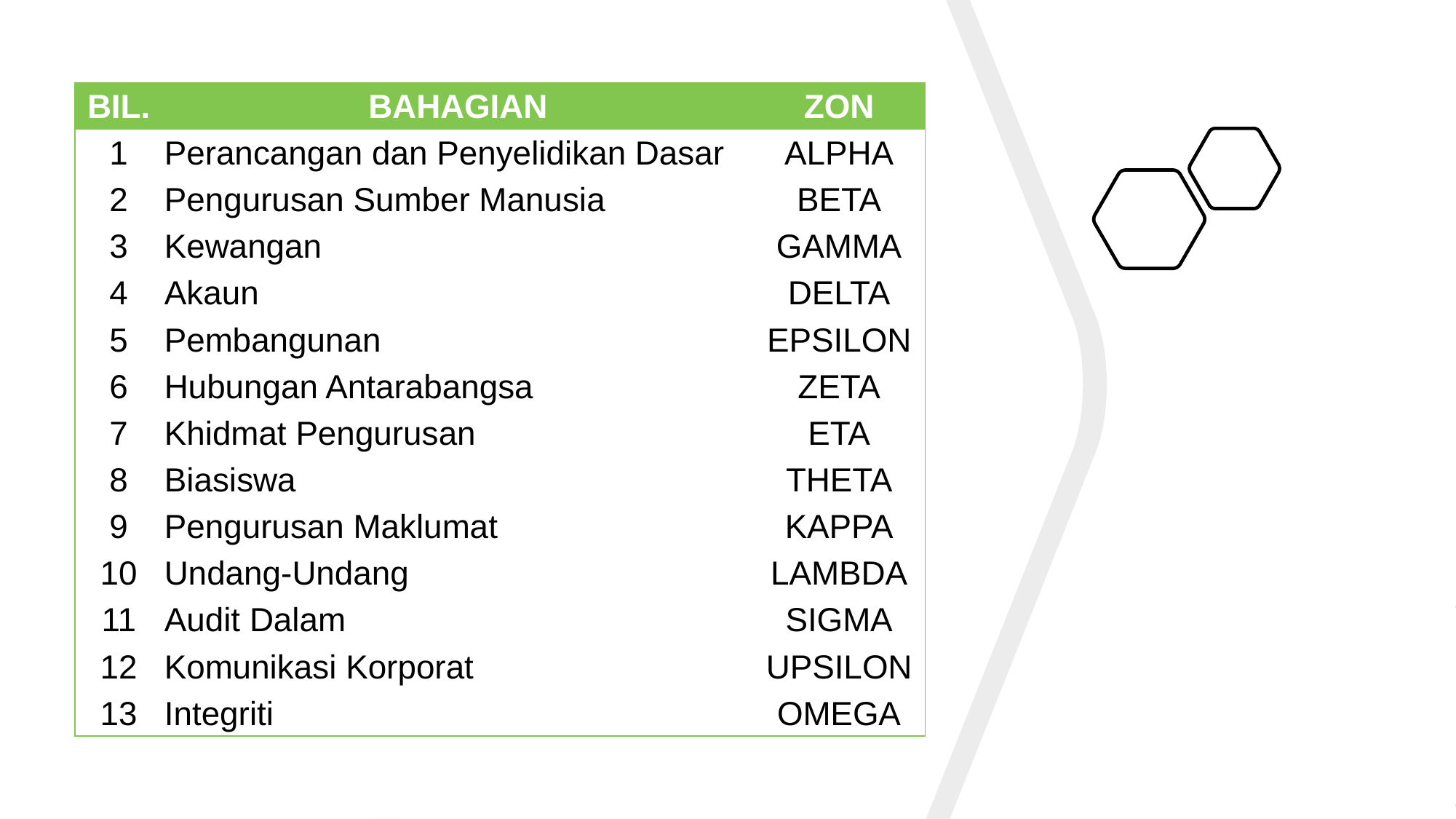

| BIL. | BAHAGIAN | ZON |
| --- | --- | --- |
| 1 | Perancangan dan Penyelidikan Dasar | ALPHA |
| 2 | Pengurusan Sumber Manusia | BETA |
| 3 | Kewangan | GAMMA |
| 4 | Akaun | DELTA |
| 5 | Pembangunan | EPSILON |
| 6 | Hubungan Antarabangsa | ZETA |
| 7 | Khidmat Pengurusan | ETA |
| 8 | Biasiswa | THETA |
| 9 | Pengurusan Maklumat | KAPPA |
| 10 | Undang-Undang | LAMBDA |
| 11 | Audit Dalam | SIGMA |
| 12 | Komunikasi Korporat | UPSILON |
| 13 | Integriti | OMEGA |